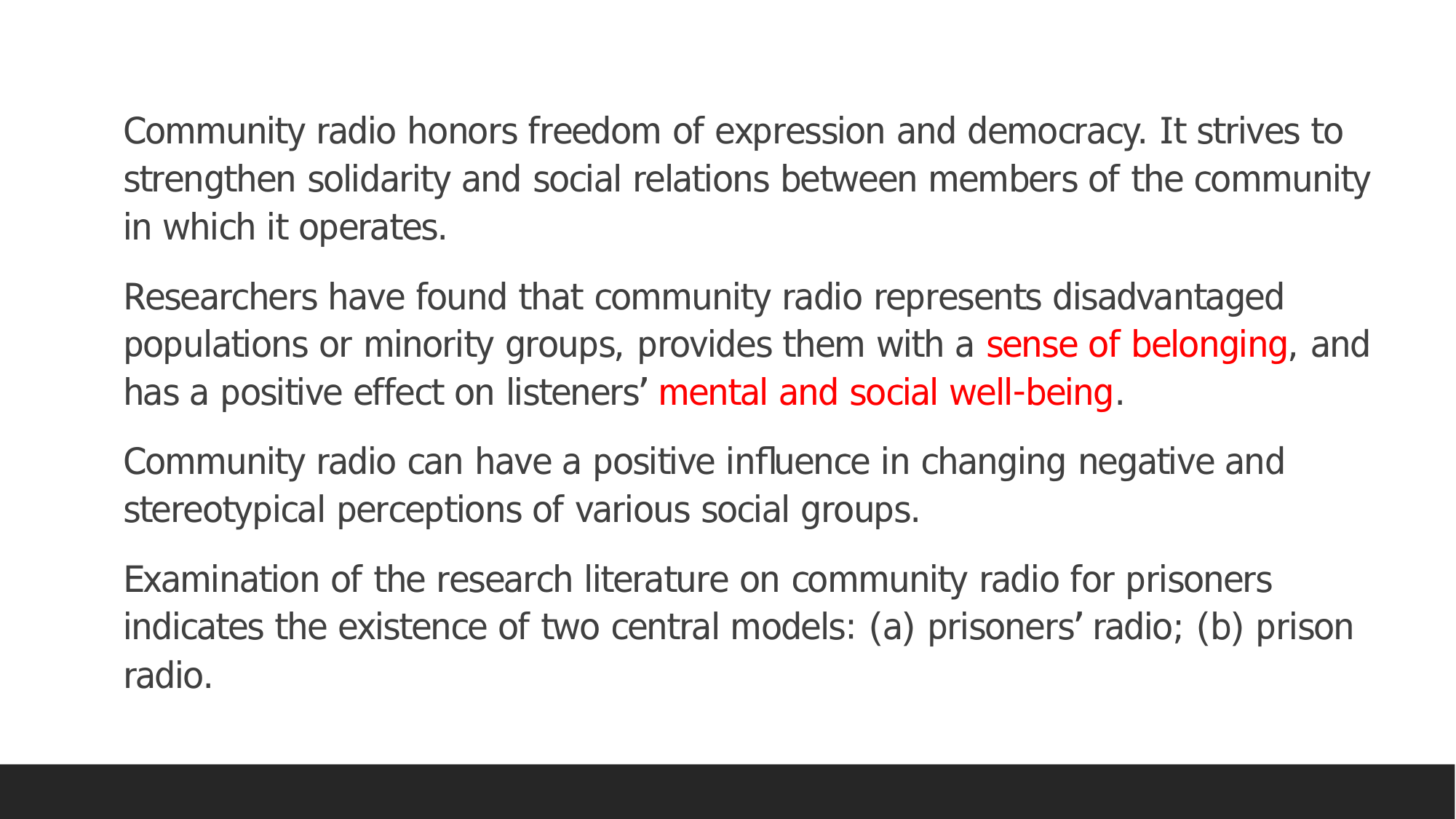

Community radio honors freedom of expression and democracy. It strives to strengthen solidarity and social relations between members of the community in which it operates.
Researchers have found that community radio represents disadvantaged populations or minority groups, provides them with a sense of belonging, and has a positive effect on listeners’ mental and social well-being.
Community radio can have a positive influence in changing negative and stereotypical perceptions of various social groups.
Examination of the research literature on community radio for prisoners indicates the existence of two central models: (a) prisoners’ radio; (b) prison radio.